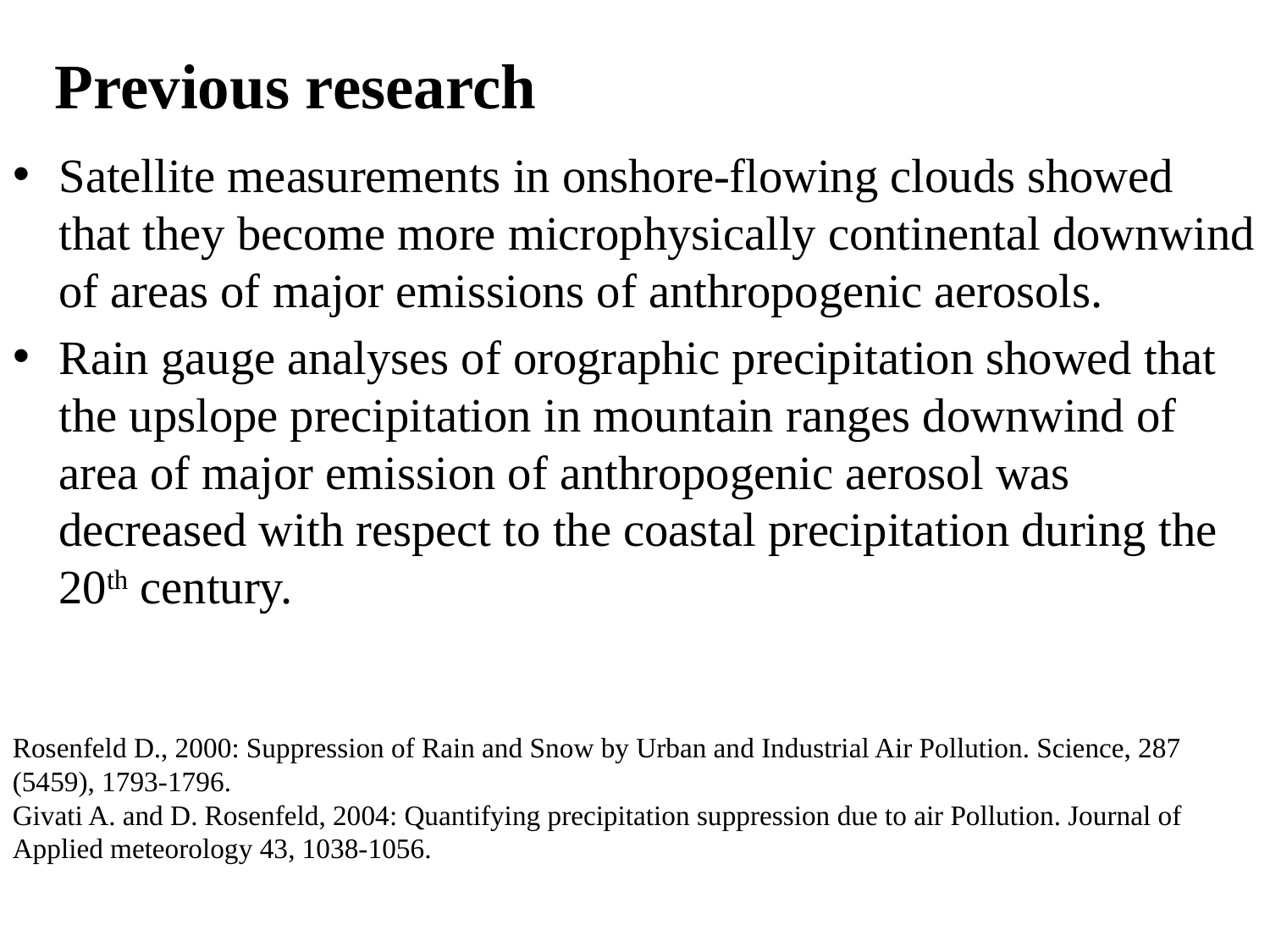

Previous research
Satellite measurements in onshore-flowing clouds showed that they become more microphysically continental downwind of areas of major emissions of anthropogenic aerosols.
Rain gauge analyses of orographic precipitation showed that the upslope precipitation in mountain ranges downwind of area of major emission of anthropogenic aerosol was decreased with respect to the coastal precipitation during the 20th century.
Rosenfeld D., 2000: Suppression of Rain and Snow by Urban and Industrial Air Pollution. Science, 287 (5459), 1793-1796.
Givati A. and D. Rosenfeld, 2004: Quantifying precipitation suppression due to air Pollution. Journal of Applied meteorology 43, 1038-1056.